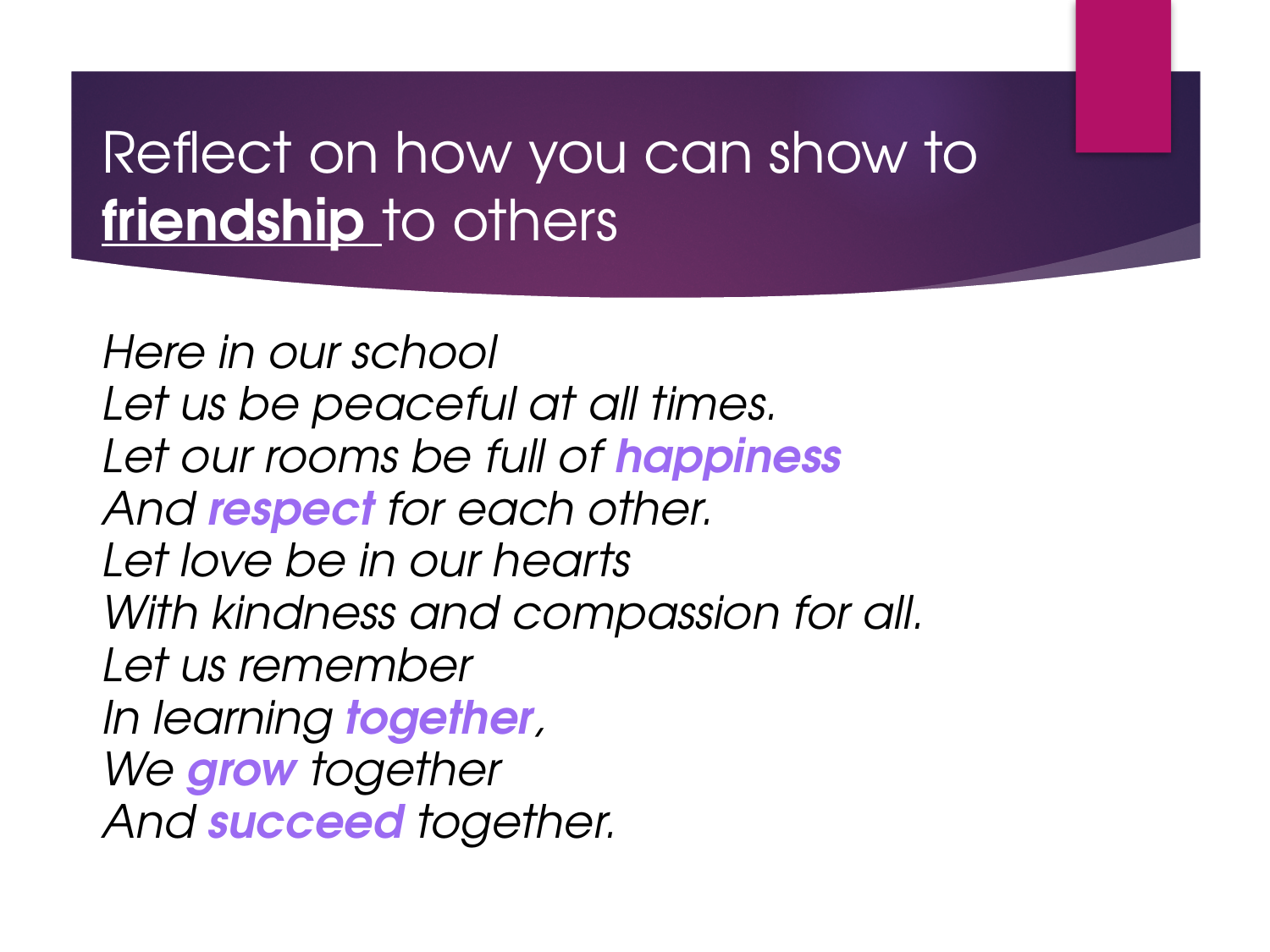

Reflect on how you can show to friendship to others
Here in our school
Let us be peaceful at all times.
Let our rooms be full of happiness
And respect for each other.
Let love be in our hearts
With kindness and compassion for all.
Let us remember
In learning together,
We grow together
And succeed together.